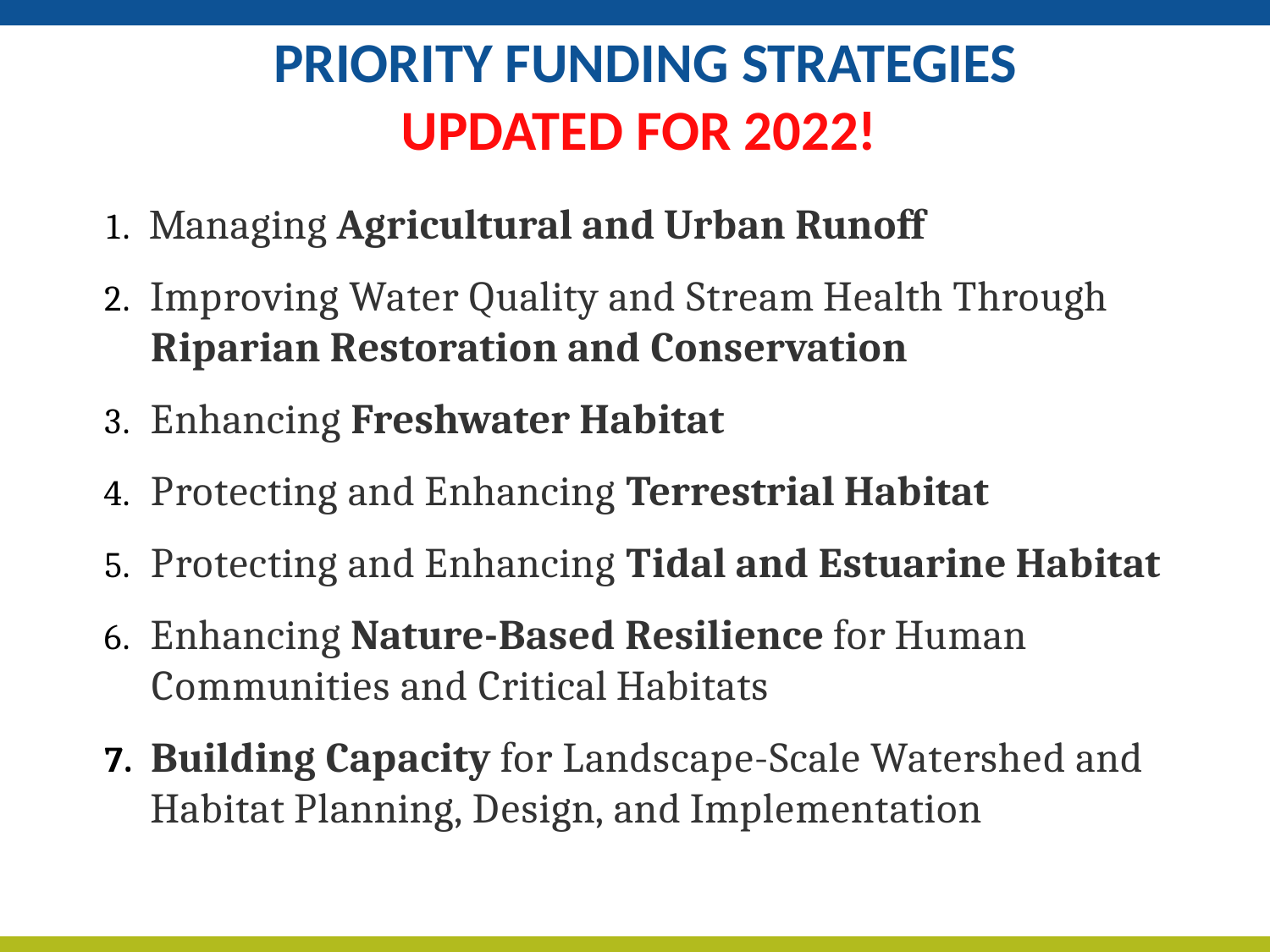

PRIORITY FUNDING STRATEGIES
UPDATED FOR 2022!
Managing Agricultural and Urban Runoff
Improving Water Quality and Stream Health Through Riparian Restoration and Conservation
Enhancing Freshwater Habitat
Protecting and Enhancing Terrestrial Habitat
Protecting and Enhancing Tidal and Estuarine Habitat
Enhancing Nature-Based Resilience for Human Communities and Critical Habitats
Building Capacity for Landscape-Scale Watershed and Habitat Planning, Design, and Implementation